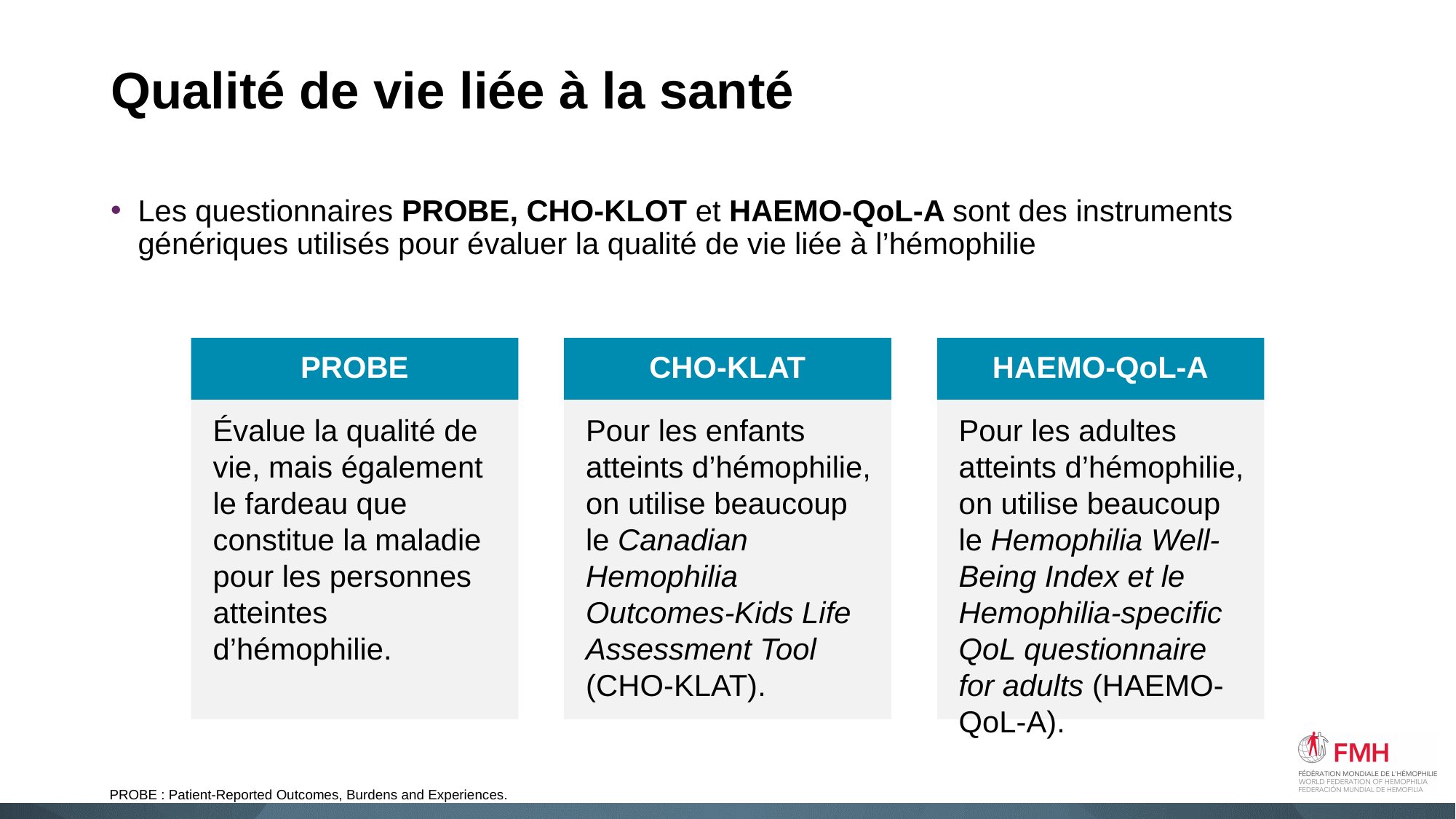

# Qualité de vie liée à la santé
Les questionnaires PROBE, CHO-KLOT et HAEMO-QoL-A sont des instruments génériques utilisés pour évaluer la qualité de vie liée à l’hémophilie
PROBE
CHO-KLAT
HAEMO-QoL-A
Évalue la qualité de vie, mais également le fardeau que constitue la maladie pour les personnes atteintes d’hémophilie.
Pour les enfants atteints d’hémophilie, on utilise beaucoup le Canadian Hemophilia Outcomes-Kids Life Assessment Tool (CHO-KLAT).
Pour les adultes atteints d’hémophilie, on utilise beaucoup le Hemophilia Well-Being Index et le Hemophilia-specific QoL questionnaire for adults (HAEMO-QoL-A).
PROBE : Patient-Reported Outcomes, Burdens and Experiences.